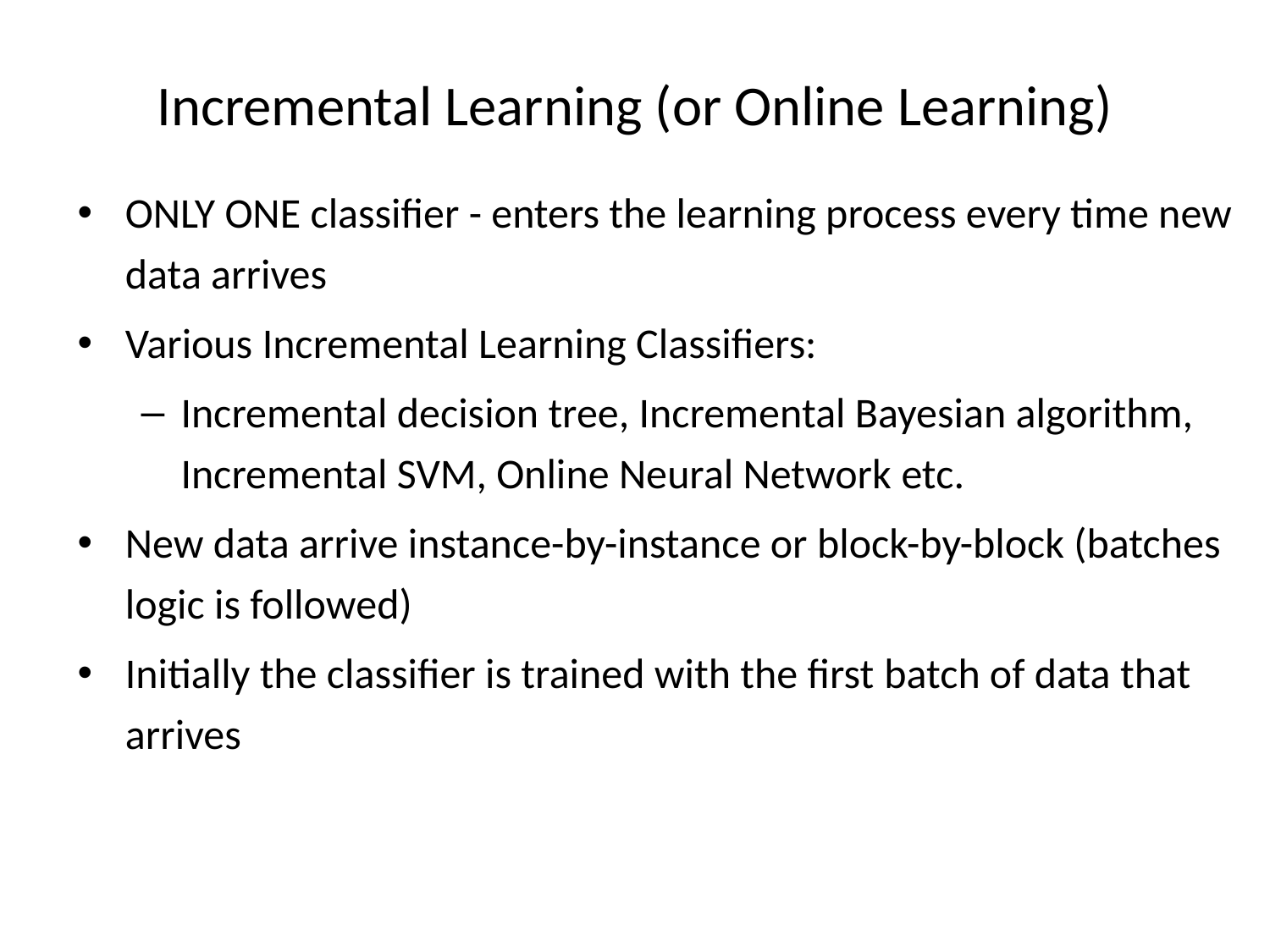

# Incremental Learning (or Online Learning)
ONLY ONE classifier - enters the learning process every time new data arrives
Various Incremental Learning Classifiers:
Incremental decision tree, Incremental Bayesian algorithm, Incremental SVM, Online Neural Network etc.
New data arrive instance-by-instance or block-by-block (batches logic is followed)
Initially the classifier is trained with the first batch of data that arrives